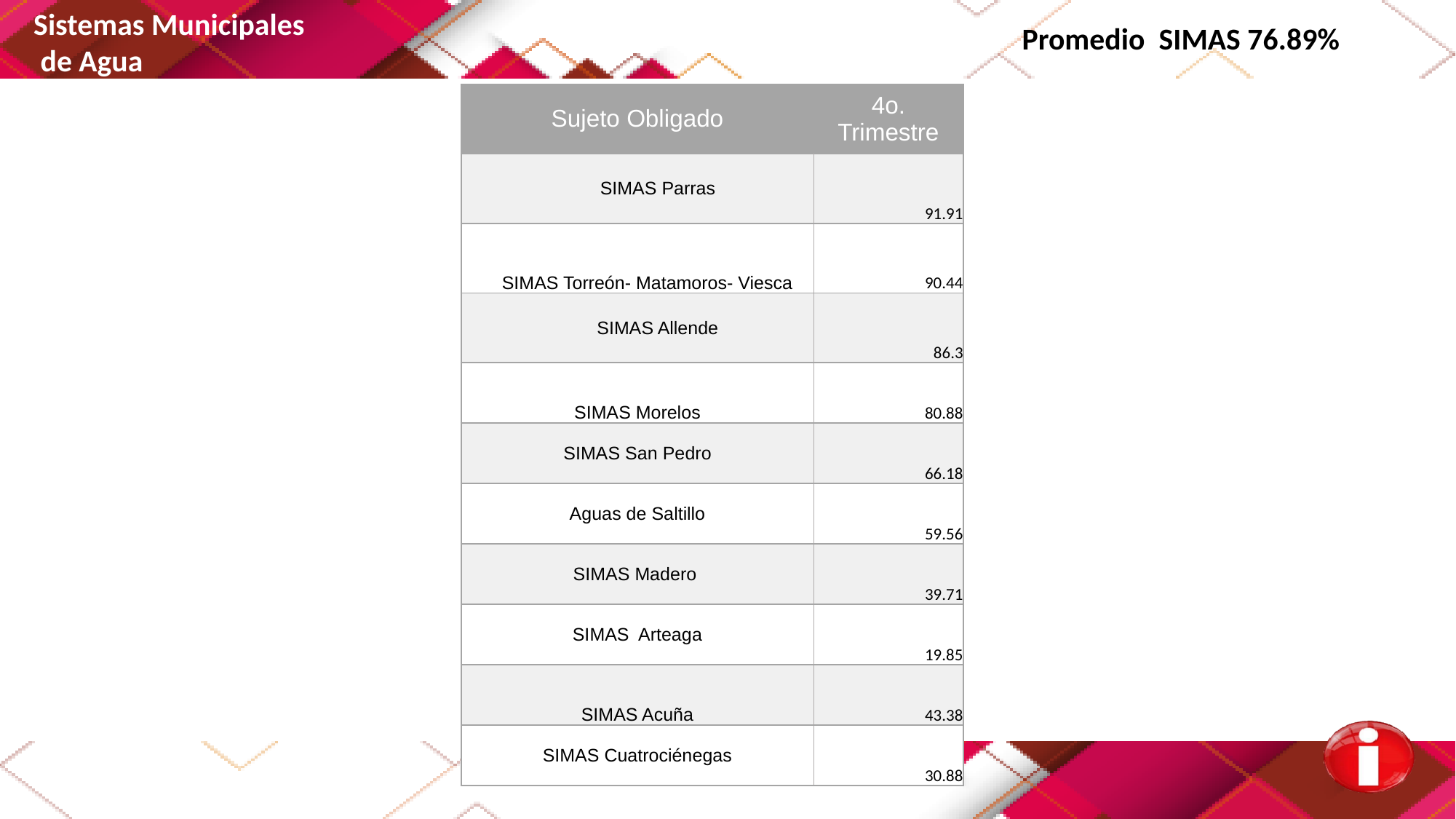

Sistemas Municipales
 de Agua
Promedio  SIMAS 76.89%
| Sujeto Obligado | 4o. Trimestre |
| --- | --- |
| SIMAS Parras | 91.91 |
| SIMAS Torreón- Matamoros- Viesca | 90.44 |
| SIMAS Allende | 86.3 |
| SIMAS Morelos | 80.88 |
| SIMAS San Pedro | 66.18 |
| Aguas de Saltillo | 59.56 |
| SIMAS Madero | 39.71 |
| SIMAS Arteaga | 19.85 |
| SIMAS Acuña | 43.38 |
| SIMAS Cuatrociénegas | 30.88 |